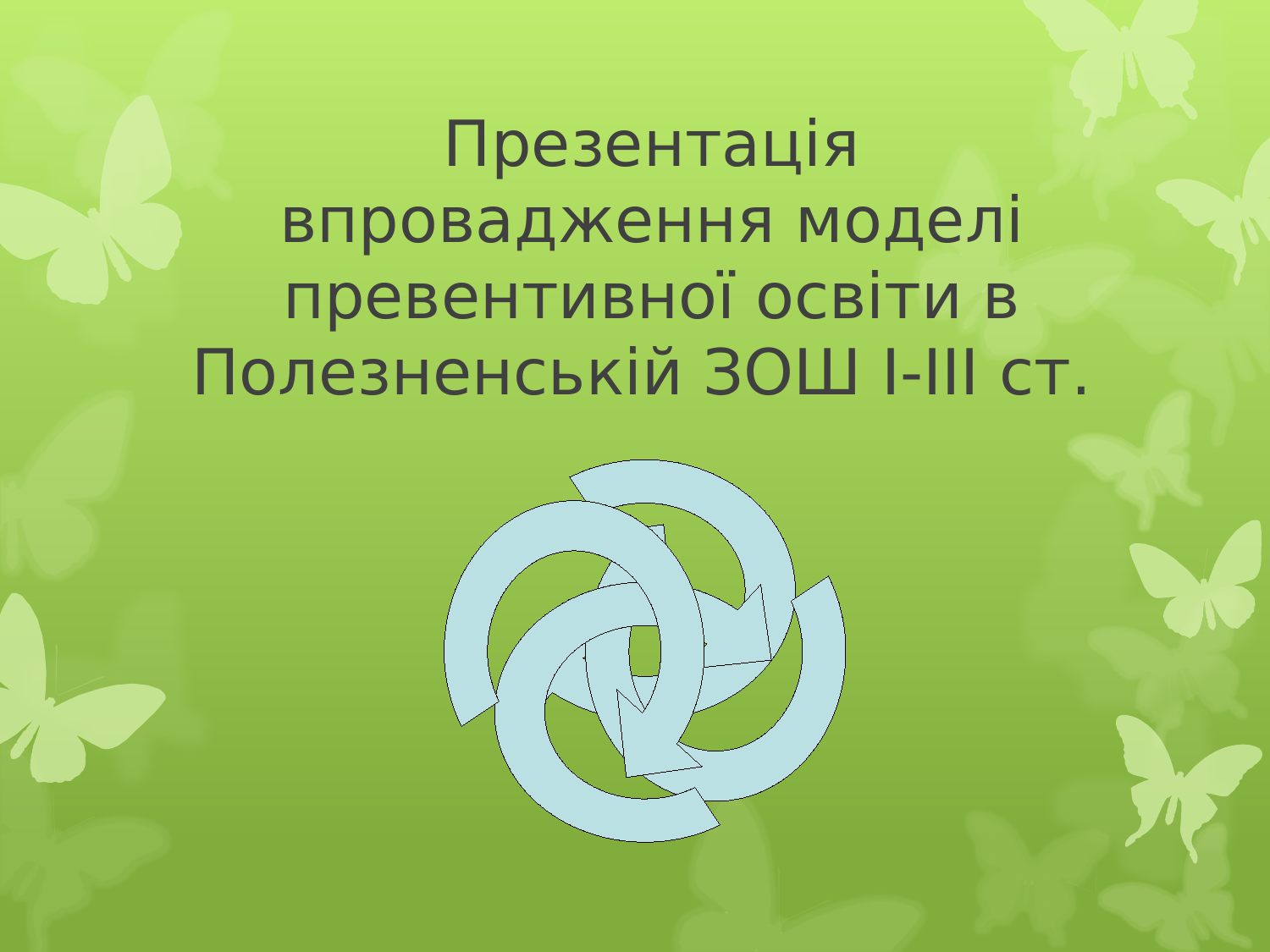

#
Презентація
впровадження моделі превентивної освіти в Полезненській ЗОШ І-ІІІ ст.